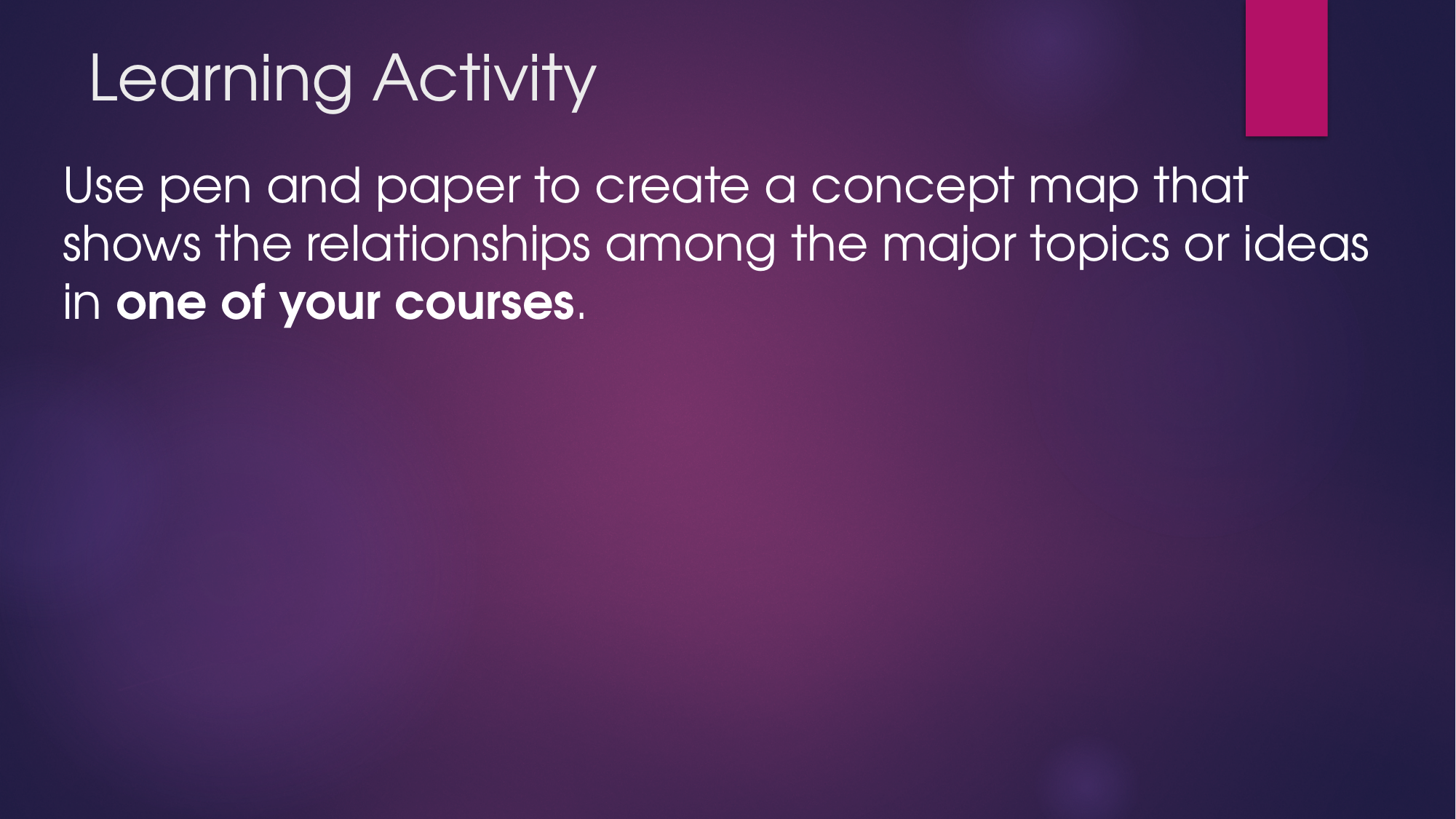

# Learning Activity
Use pen and paper to create a concept map that shows the relationships among the major topics or ideas in one of your courses.